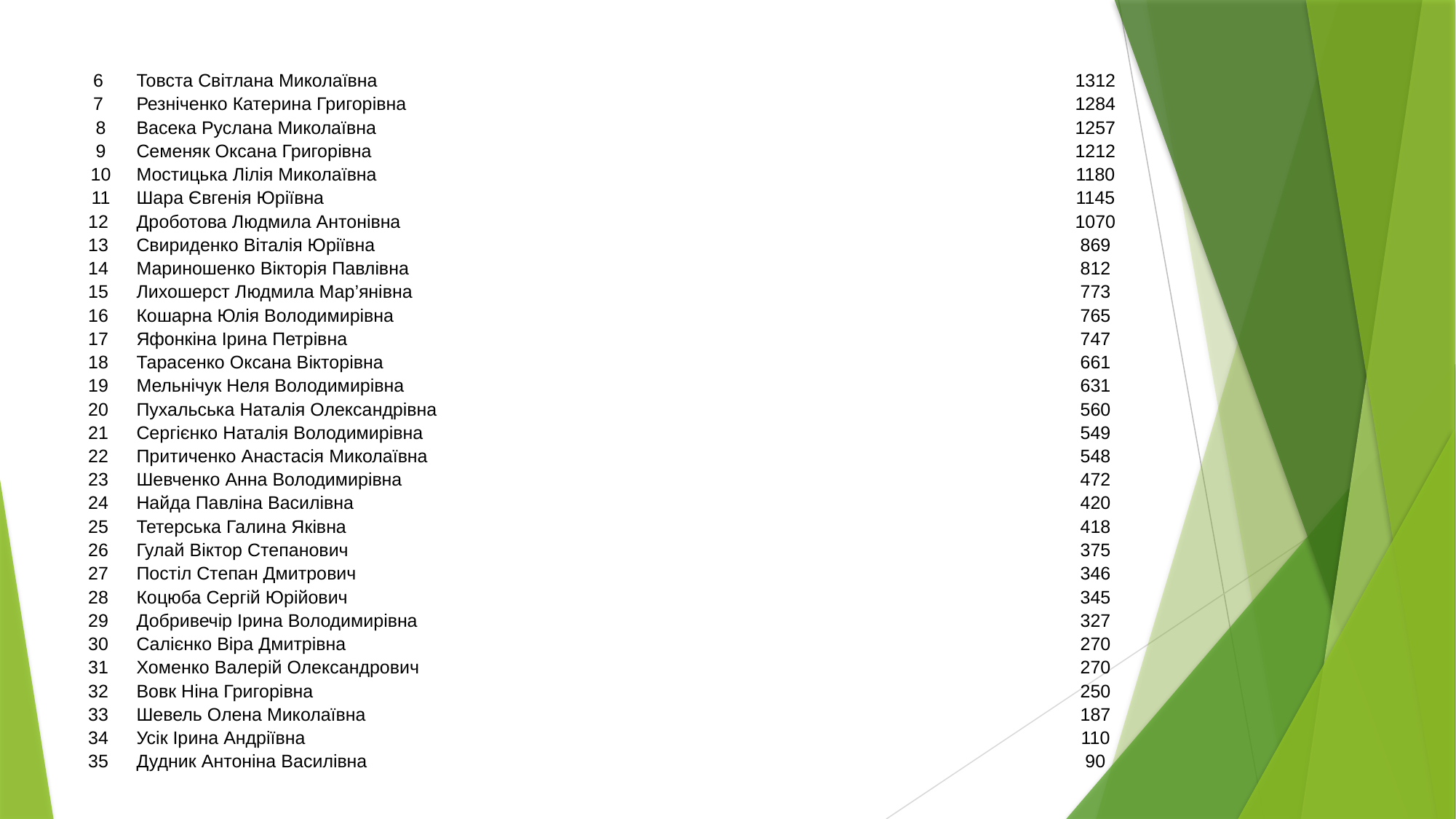

| 6 | Товста Світлана Миколаївна | 1312 |
| --- | --- | --- |
| 7 | Резніченко Катерина Григорівна | 1284 |
| 8 | Васека Руслана Миколаївна | 1257 |
| 9 | Семеняк Оксана Григорівна | 1212 |
| 10 | Мостицька Лілія Миколаївна | 1180 |
| 11 | Шара Євгенія Юріївна | 1145 |
| 12 | Дроботова Людмила Антонівна | 1070 |
| 13 | Свириденко Віталія Юріївна | 869 |
| 14 | Мариношенко Вікторія Павлівна | 812 |
| 15 | Лихошерст Людмила Мар’янівна | 773 |
| 16 | Кошарна Юлія Володимирівна | 765 |
| 17 | Яфонкіна Ірина Петрівна | 747 |
| 18 | Тарасенко Оксана Вікторівна | 661 |
| 19 | Мельнічук Неля Володимирівна | 631 |
| 20 | Пухальська Наталія Олександрівна | 560 |
| 21 | Сергієнко Наталія Володимирівна | 549 |
| 22 | Притиченко Анастасія Миколаївна | 548 |
| 23 | Шевченко Анна Володимирівна | 472 |
| 24 | Найда Павліна Василівна | 420 |
| 25 | Тетерська Галина Яківна | 418 |
| 26 | Гулай Віктор Степанович | 375 |
| 27 | Постіл Степан Дмитрович | 346 |
| 28 | Коцюба Сергій Юрійович | 345 |
| 29 | Добривечір Ірина Володимирівна | 327 |
| 30 | Салієнко Віра Дмитрівна | 270 |
| 31 | Хоменко Валерій Олександрович | 270 |
| 32 | Вовк Ніна Григорівна | 250 |
| 33 | Шевель Олена Миколаївна | 187 |
| 34 | Усік Ірина Андріївна | 110 |
| 35 | Дудник Антоніна Василівна | 90 |
|  |  |  |